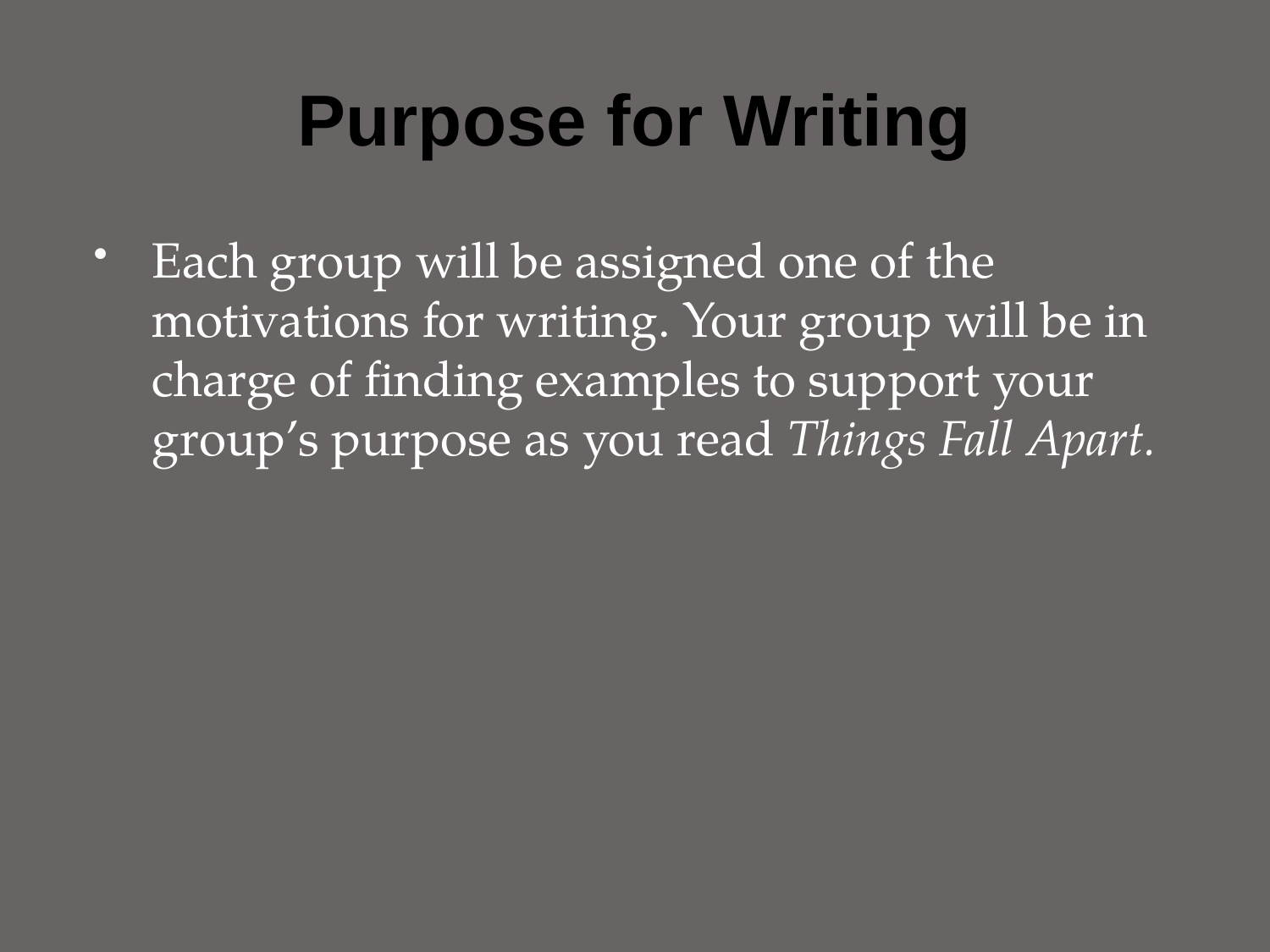

# Purpose for Writing
Each group will be assigned one of the motivations for writing. Your group will be in charge of finding examples to support your group’s purpose as you read Things Fall Apart.